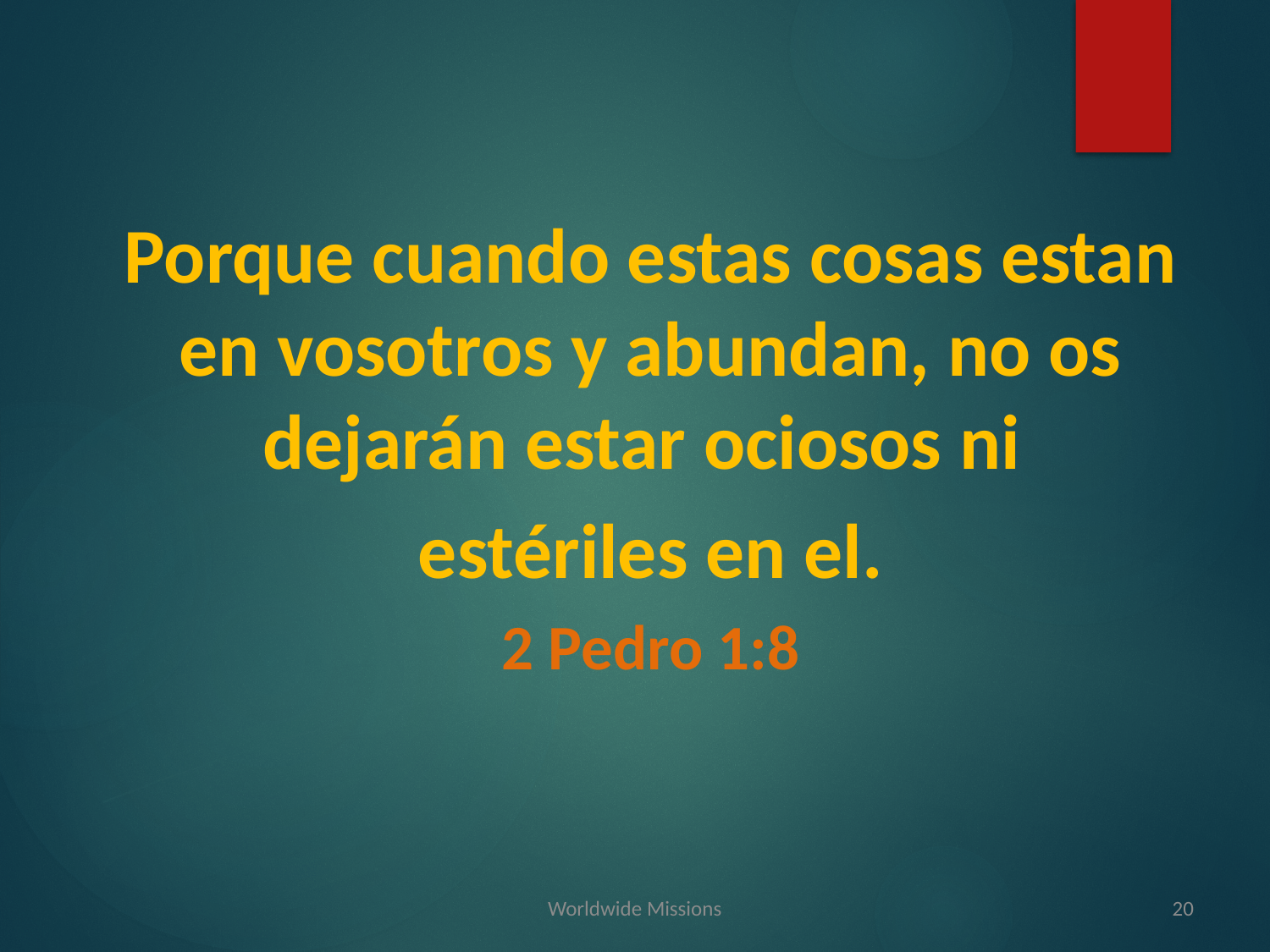

Porque cuando estas cosas estan en vosotros y abundan, no os dejarán estar ociosos ni
estériles en el.
2 Pedro 1:8
Worldwide Missions
20